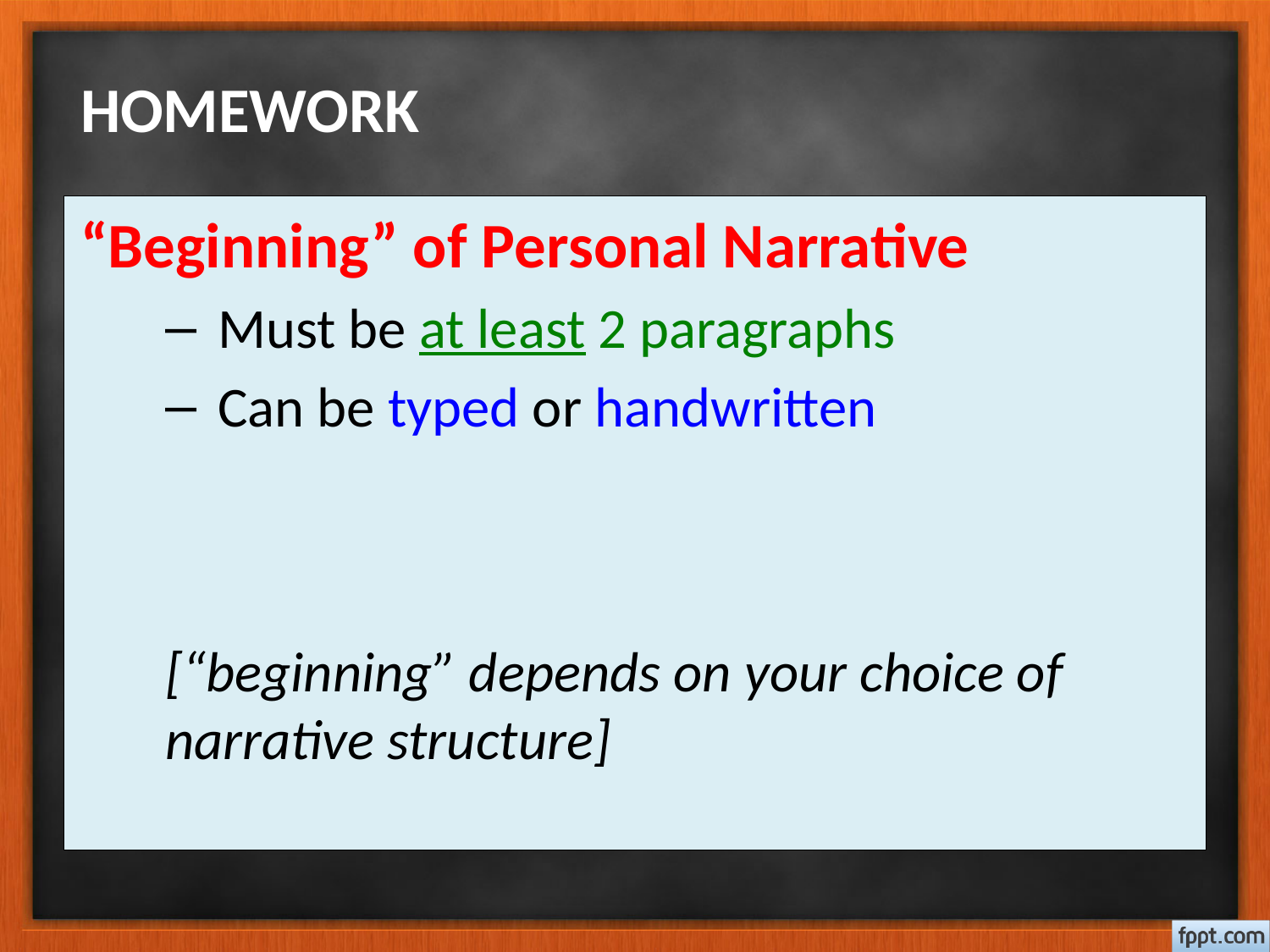

# HOMEWORK
“Beginning” of Personal Narrative
Must be at least 2 paragraphs
Can be typed or handwritten

[“beginning” depends on your choice of narrative structure]